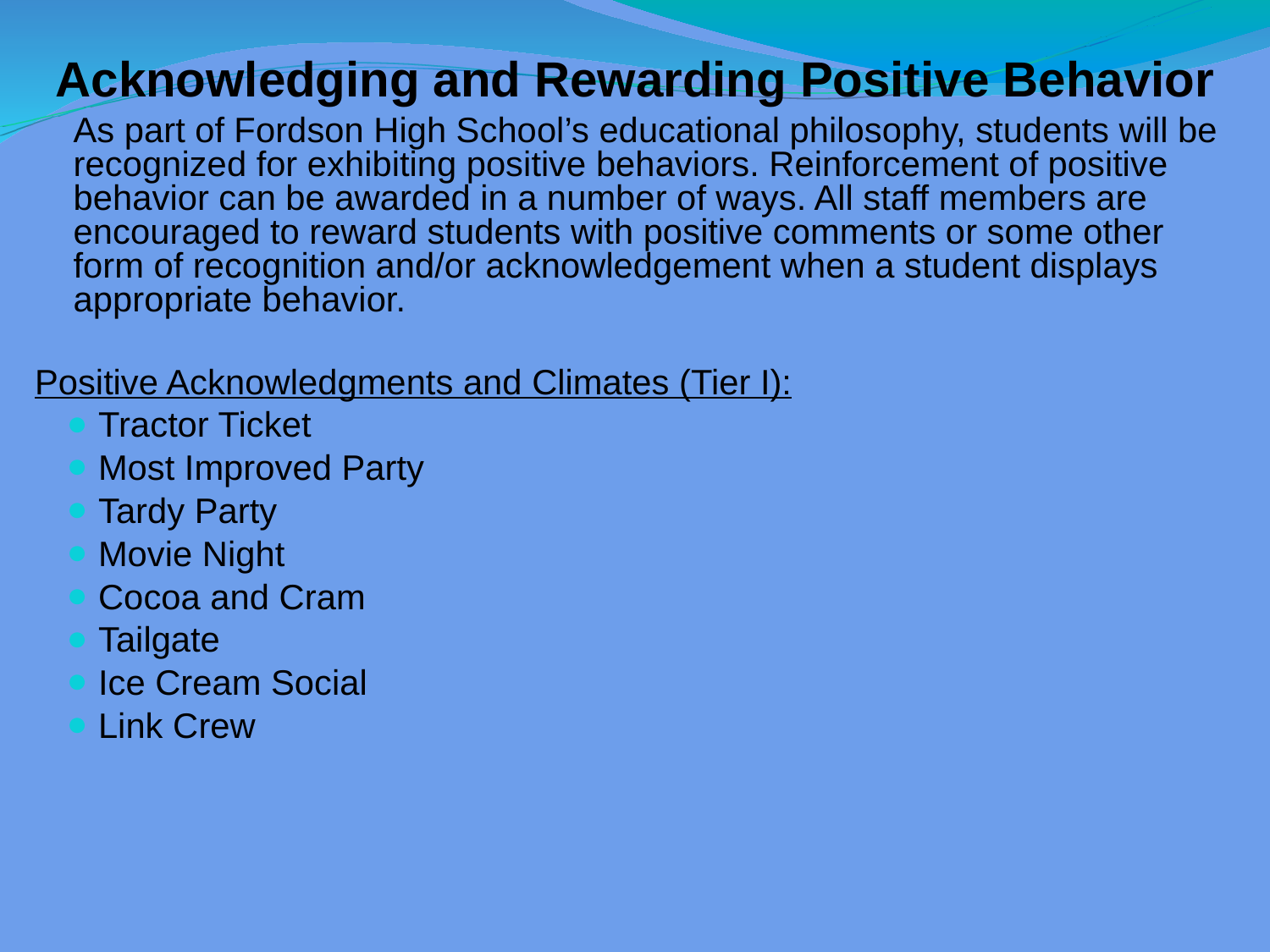

Acknowledging and Rewarding Positive Behavior
	As part of Fordson High School’s educational philosophy, students will be recognized for exhibiting positive behaviors. Reinforcement of positive behavior can be awarded in a number of ways. All staff members are encouraged to reward students with positive comments or some other form of recognition and/or acknowledgement when a student displays appropriate behavior.

Positive Acknowledgments and Climates (Tier I):
Tractor Ticket
Most Improved Party
Tardy Party
Movie Night
Cocoa and Cram
Tailgate
Ice Cream Social
Link Crew